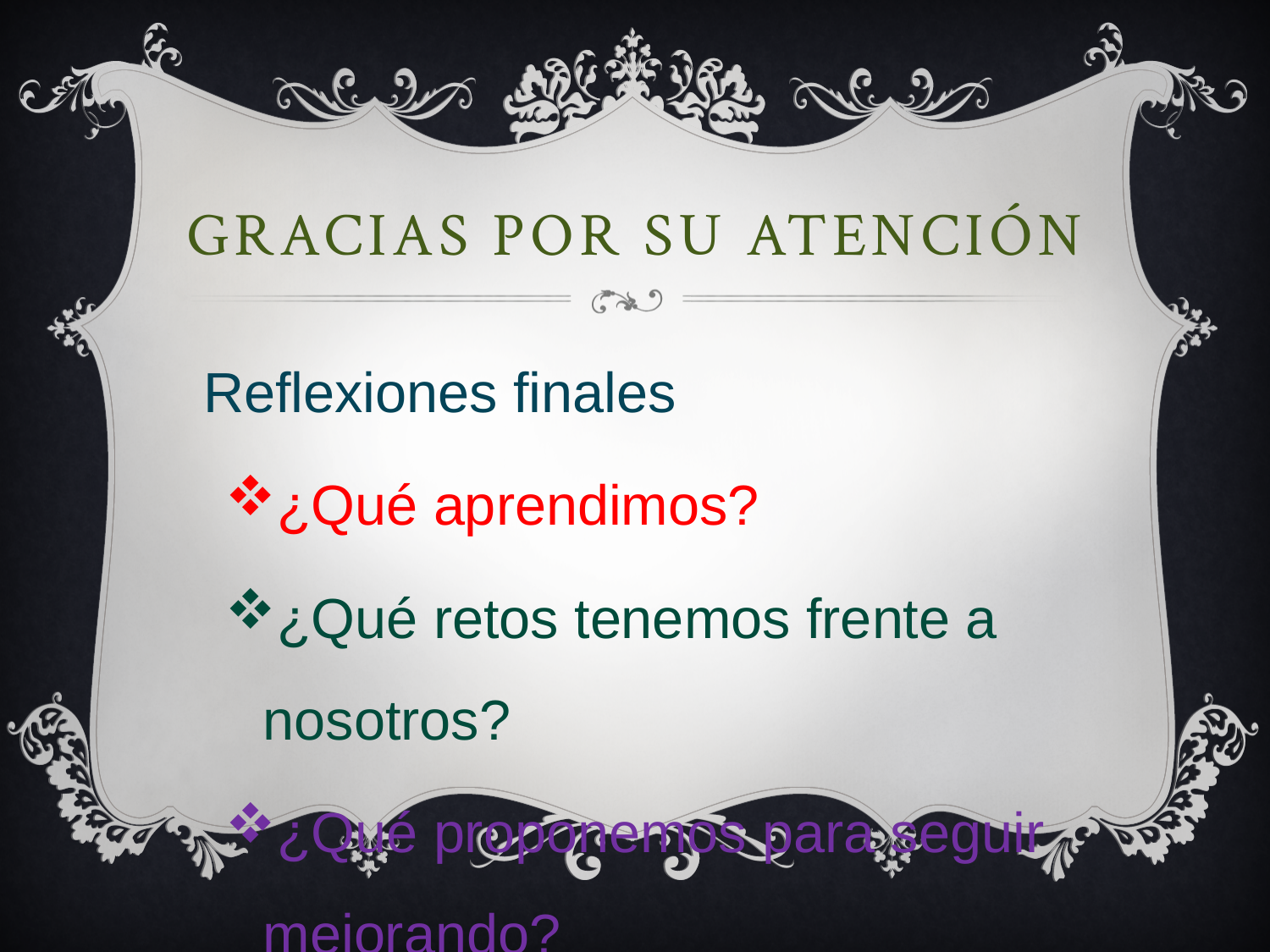

# Gracias por su atención
Reflexiones finales
¿Qué aprendimos?
¿Qué retos tenemos frente a nosotros?
¿Qué proponemos para seguir mejorando?